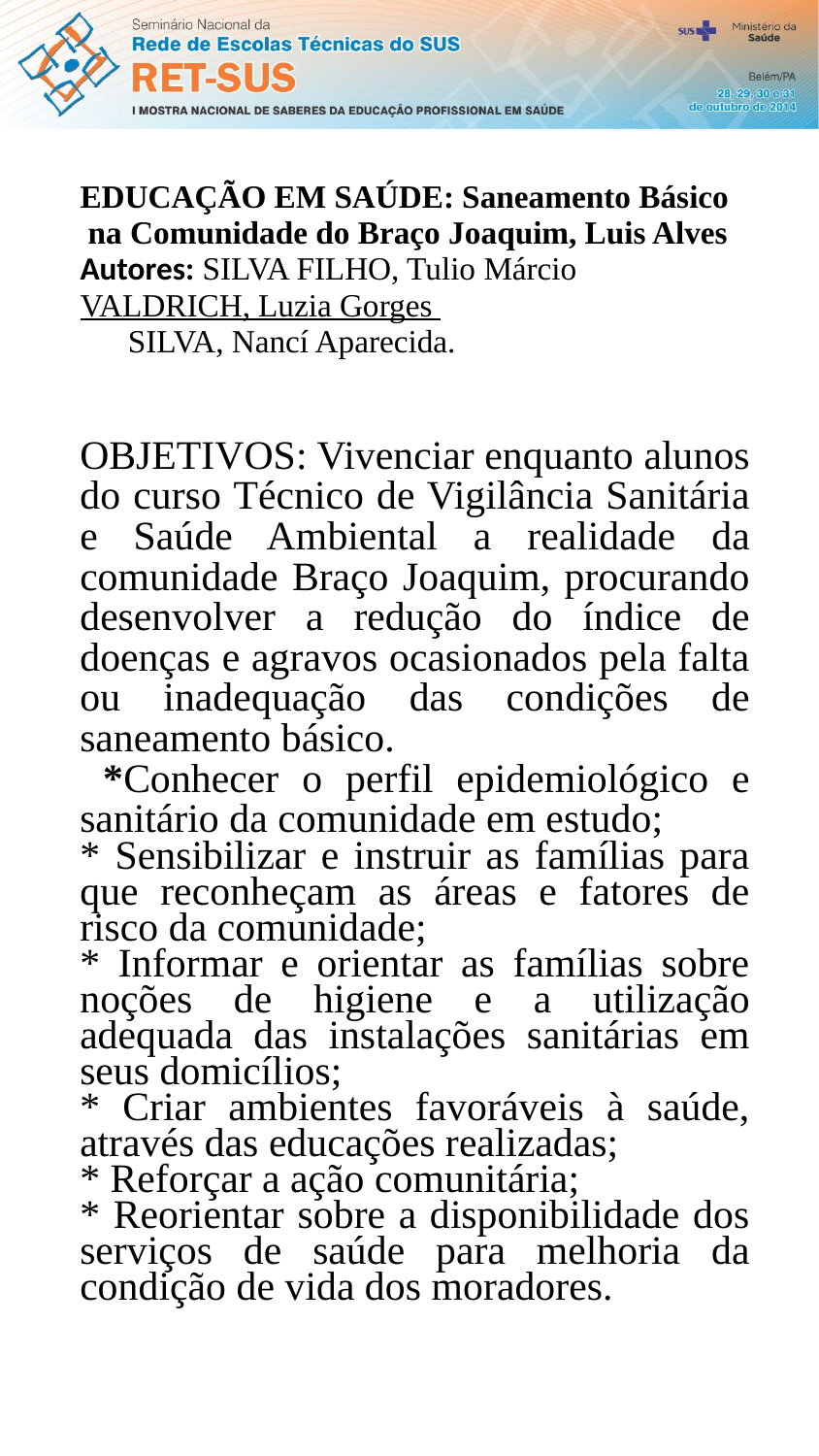

EDUCAÇÃO EM SAÚDE: Saneamento Básico   na Comunidade do Braço Joaquim, Luis Alves
Autores: SILVA FILHO, Tulio Márcio
VALDRICH, Luzia Gorges
      SILVA, Nancí Aparecida.
OBJETIVOS: Vivenciar enquanto alunos do curso Técnico de Vigilância Sanitária e Saúde Ambiental a realidade da comunidade Braço Joaquim, procurando desenvolver a redução do índice de doenças e agravos ocasionados pela falta ou inadequação das condições de saneamento básico.
 *Conhecer o perfil epidemiológico e sanitário da comunidade em estudo;
* Sensibilizar e instruir as famílias para que reconheçam as áreas e fatores de risco da comunidade;
* Informar e orientar as famílias sobre noções de higiene e a utilização adequada das instalações sanitárias em seus domicílios;
* Criar ambientes favoráveis à saúde, através das educações realizadas;
* Reforçar a ação comunitária;
* Reorientar sobre a disponibilidade dos serviços de saúde para melhoria da condição de vida dos moradores.